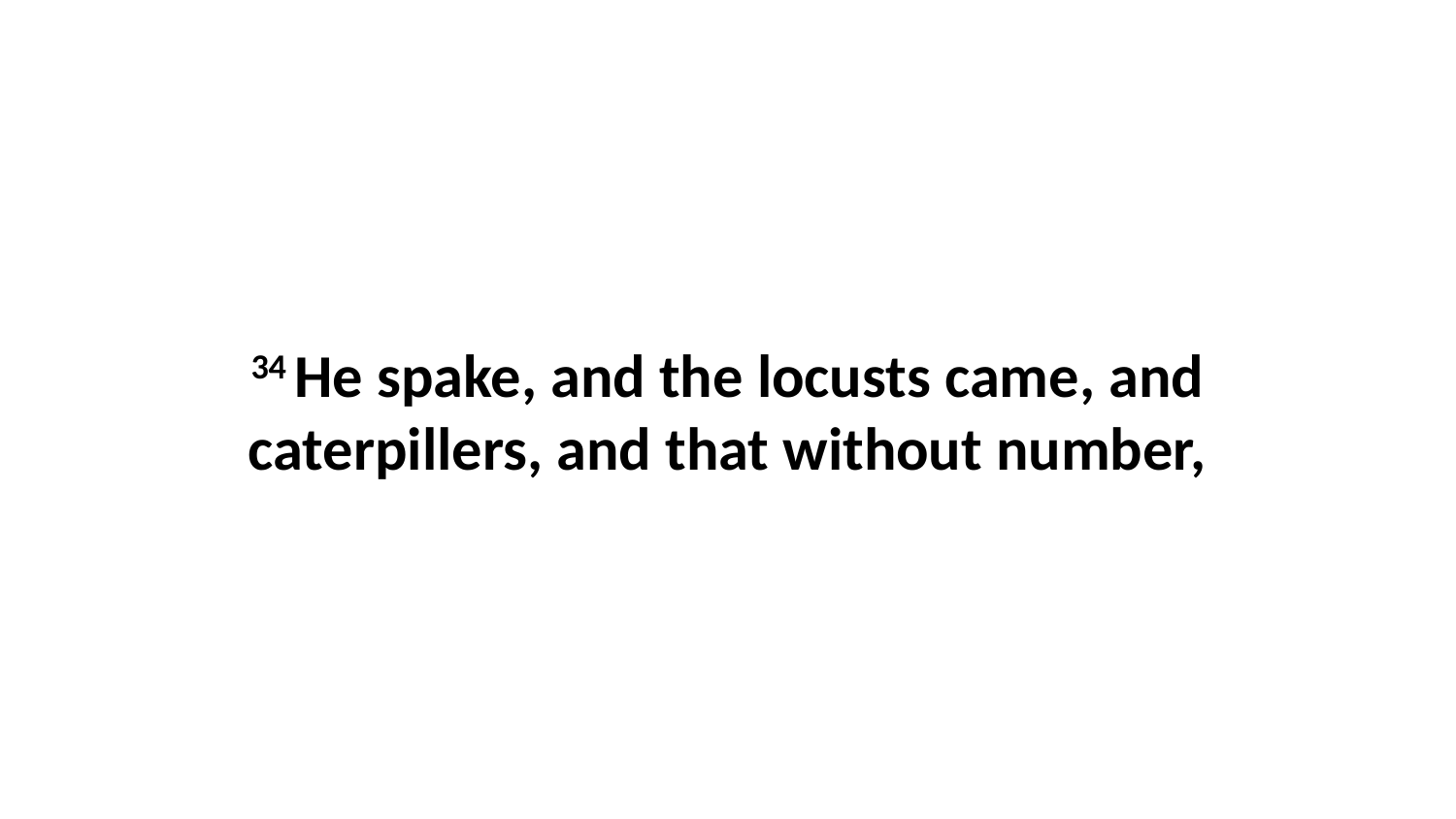

34 He spake, and the locusts came, and caterpillers, and that without number,